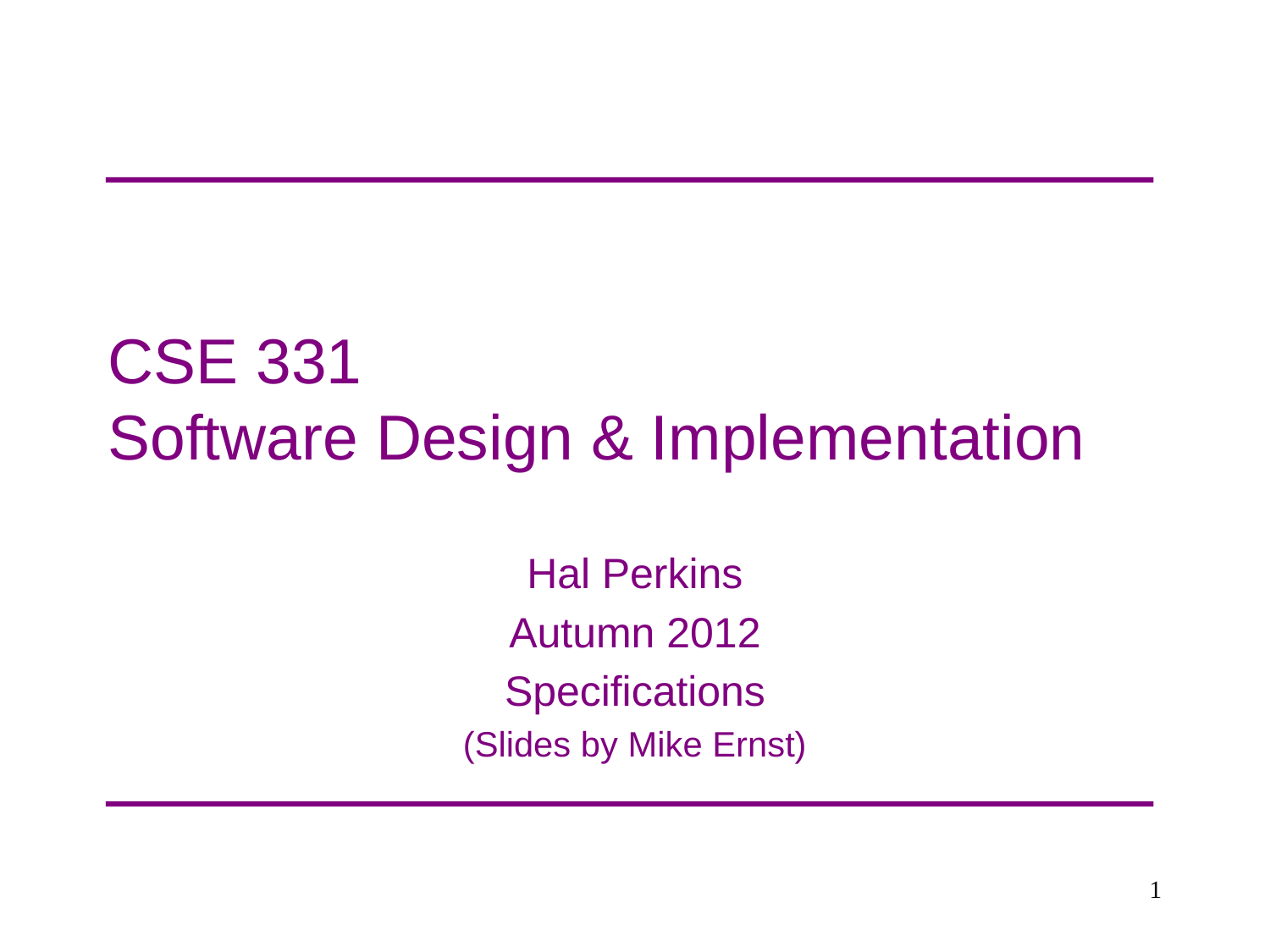

# CSE 331 Software Design & Implementation
Hal Perkins
Autumn 2012
Specifications
(Slides by Mike Ernst)
1